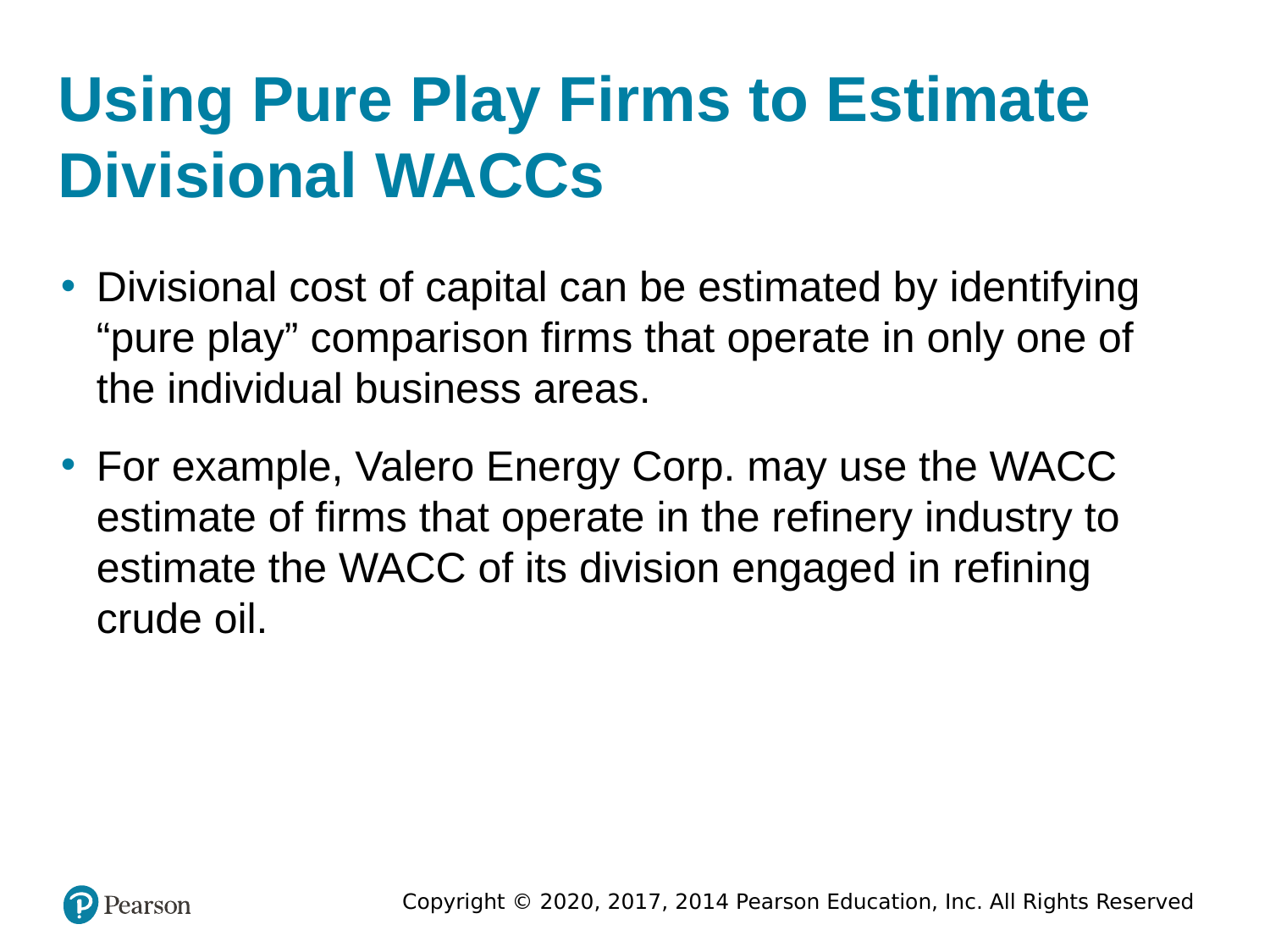

# Using Pure Play Firms to Estimate Divisional WACCs
Divisional cost of capital can be estimated by identifying “pure play” comparison firms that operate in only one of the individual business areas.
For example, Valero Energy Corp. may use the WACC estimate of firms that operate in the refinery industry to estimate the WACC of its division engaged in refining crude oil.